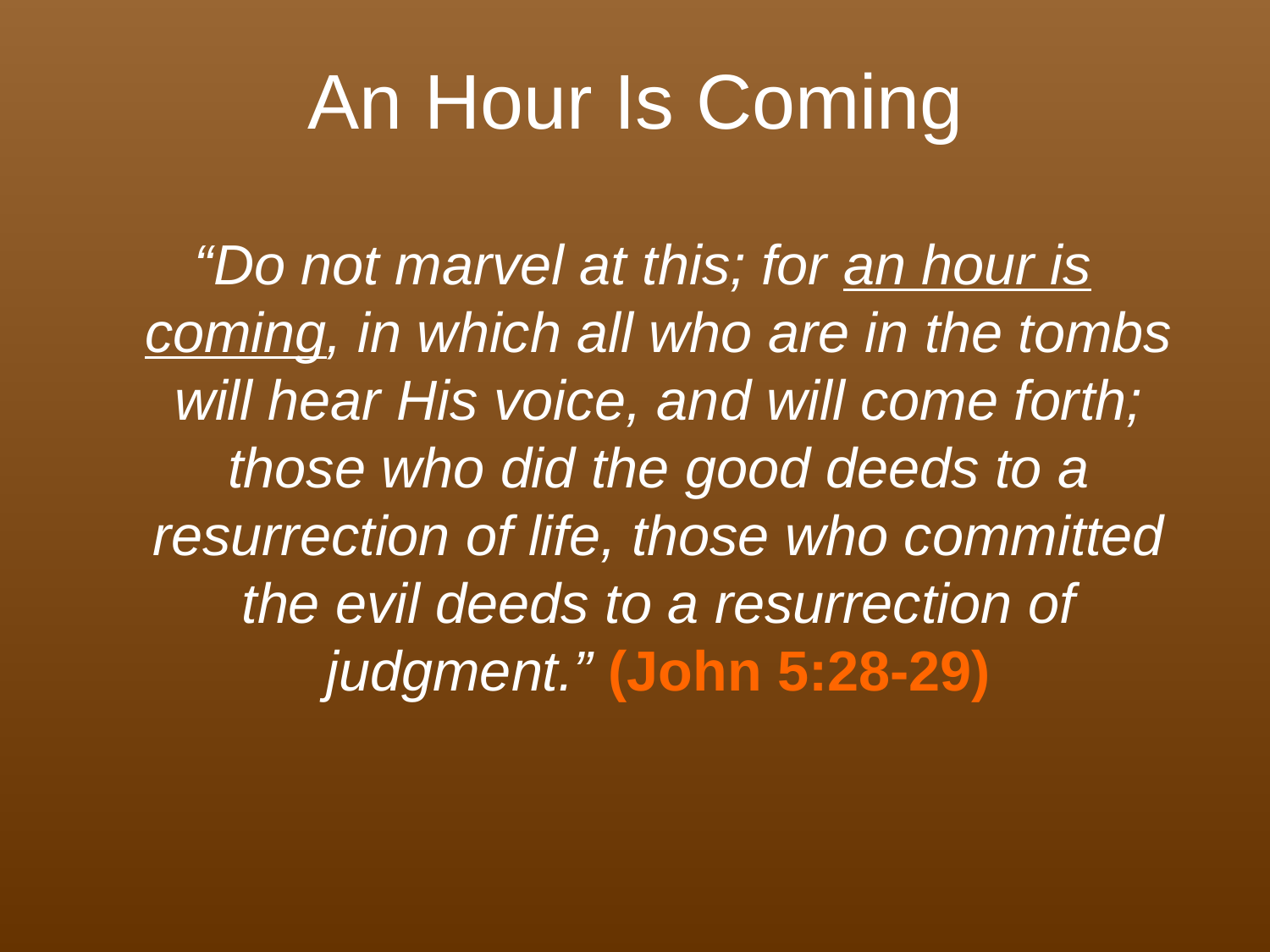

# An Hour Is Coming
 “Do not marvel at this; for an hour is coming, in which all who are in the tombs will hear His voice, and will come forth; those who did the good deeds to a resurrection of life, those who committed the evil deeds to a resurrection of judgment.” (John 5:28-29)